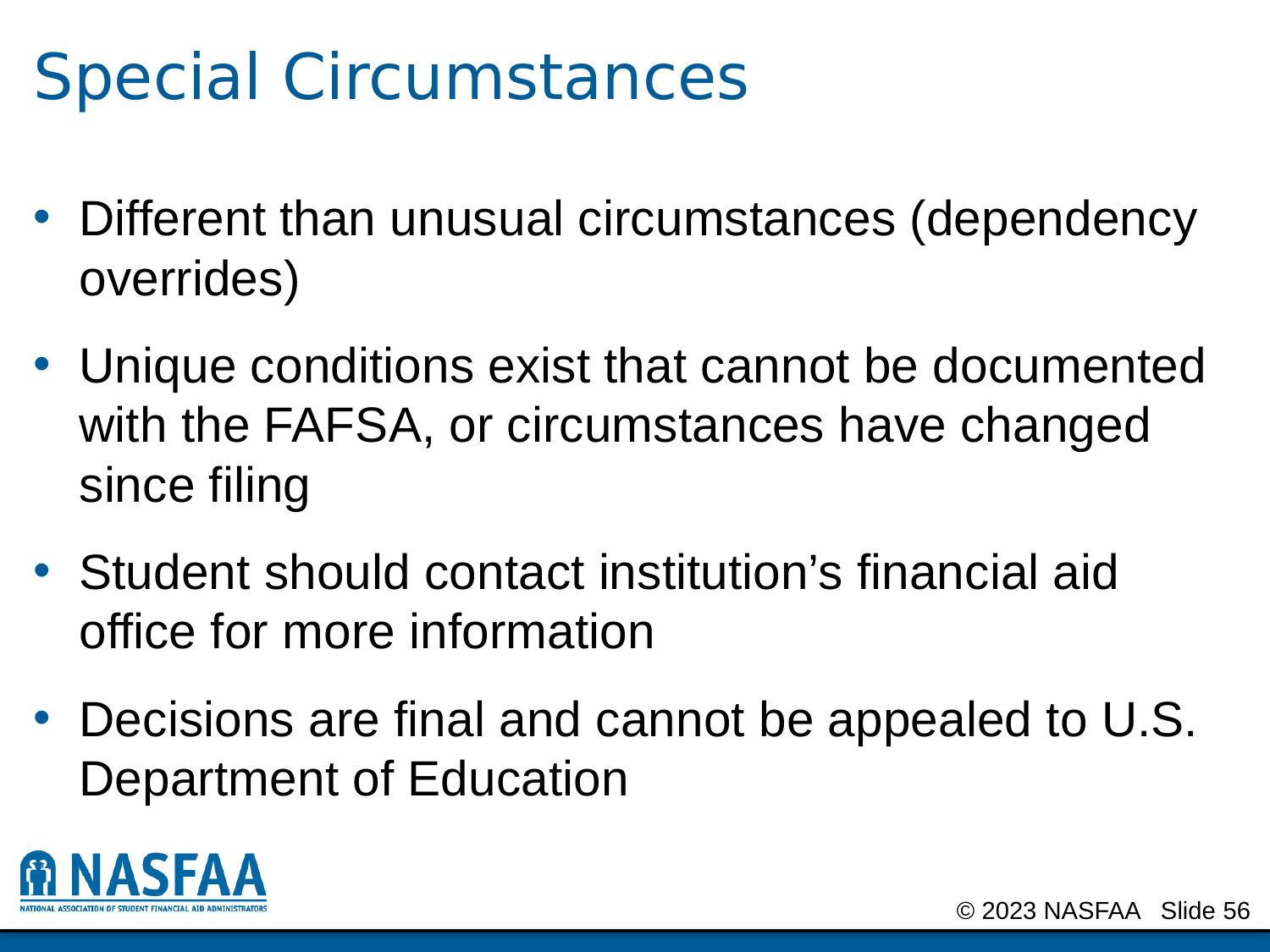

# Special Circumstances
Different than unusual circumstances (dependency overrides)
Unique conditions exist that cannot be documented with the FAFSA, or circumstances have changed since filing
Student should contact institution’s financial aid office for more information
Decisions are final and cannot be appealed to U.S. Department of Education